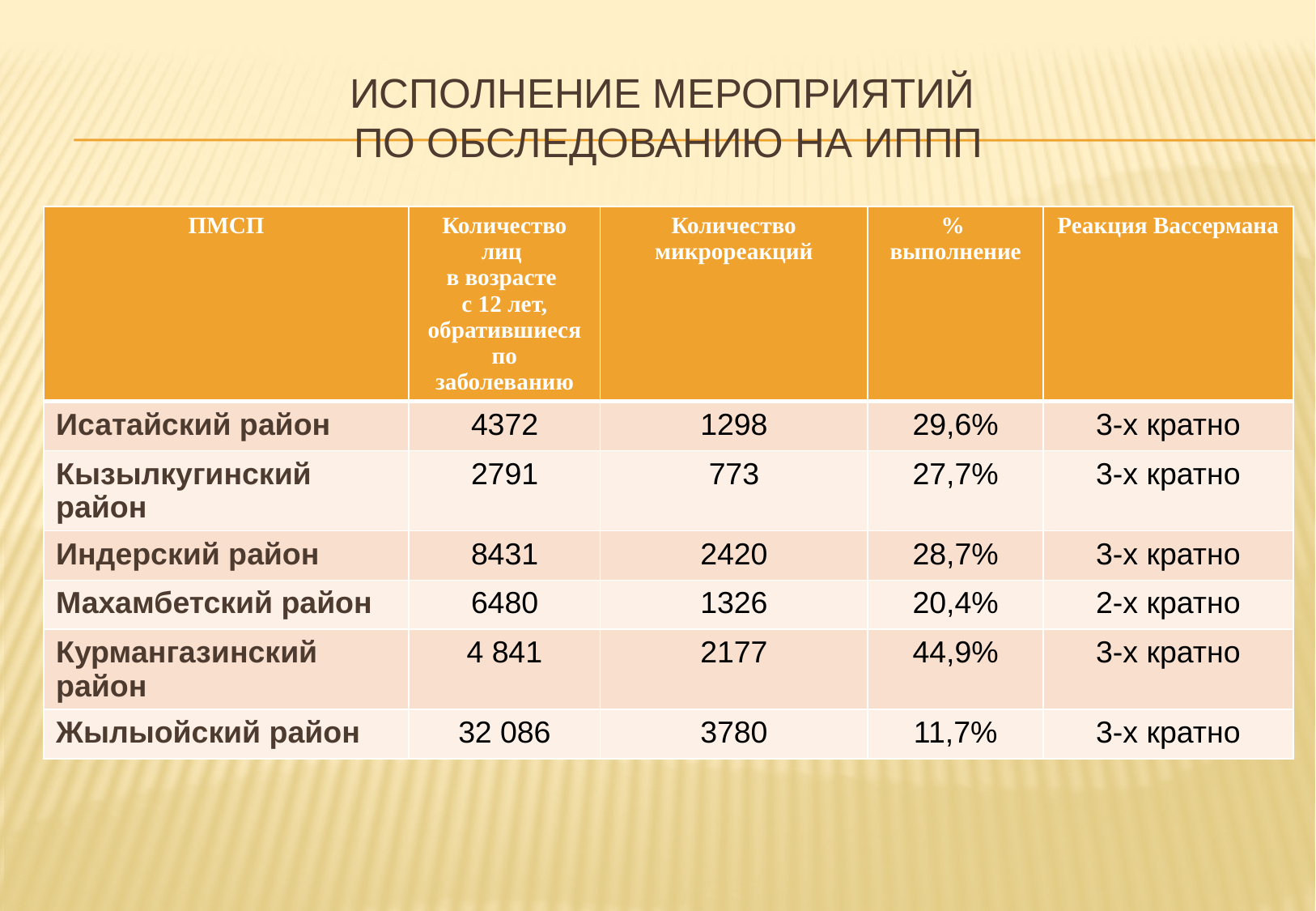

# Исполнение мероприятий по обследованию на ИППП
| ПМСП | Количество лиц в возрасте с 12 лет, обратившиеся по заболеванию | Количество микрореакций | % выполнение | Реакция Вассермана |
| --- | --- | --- | --- | --- |
| Исатайский район | 4372 | 1298 | 29,6% | 3-х кратно |
| Кызылкугинский район | 2791 | 773 | 27,7% | 3-х кратно |
| Индерский район | 8431 | 2420 | 28,7% | 3-х кратно |
| Махамбетский район | 6480 | 1326 | 20,4% | 2-х кратно |
| Курмангазинский район | 4 841 | 2177 | 44,9% | 3-х кратно |
| Жылыойский район | 32 086 | 3780 | 11,7% | 3-х кратно |